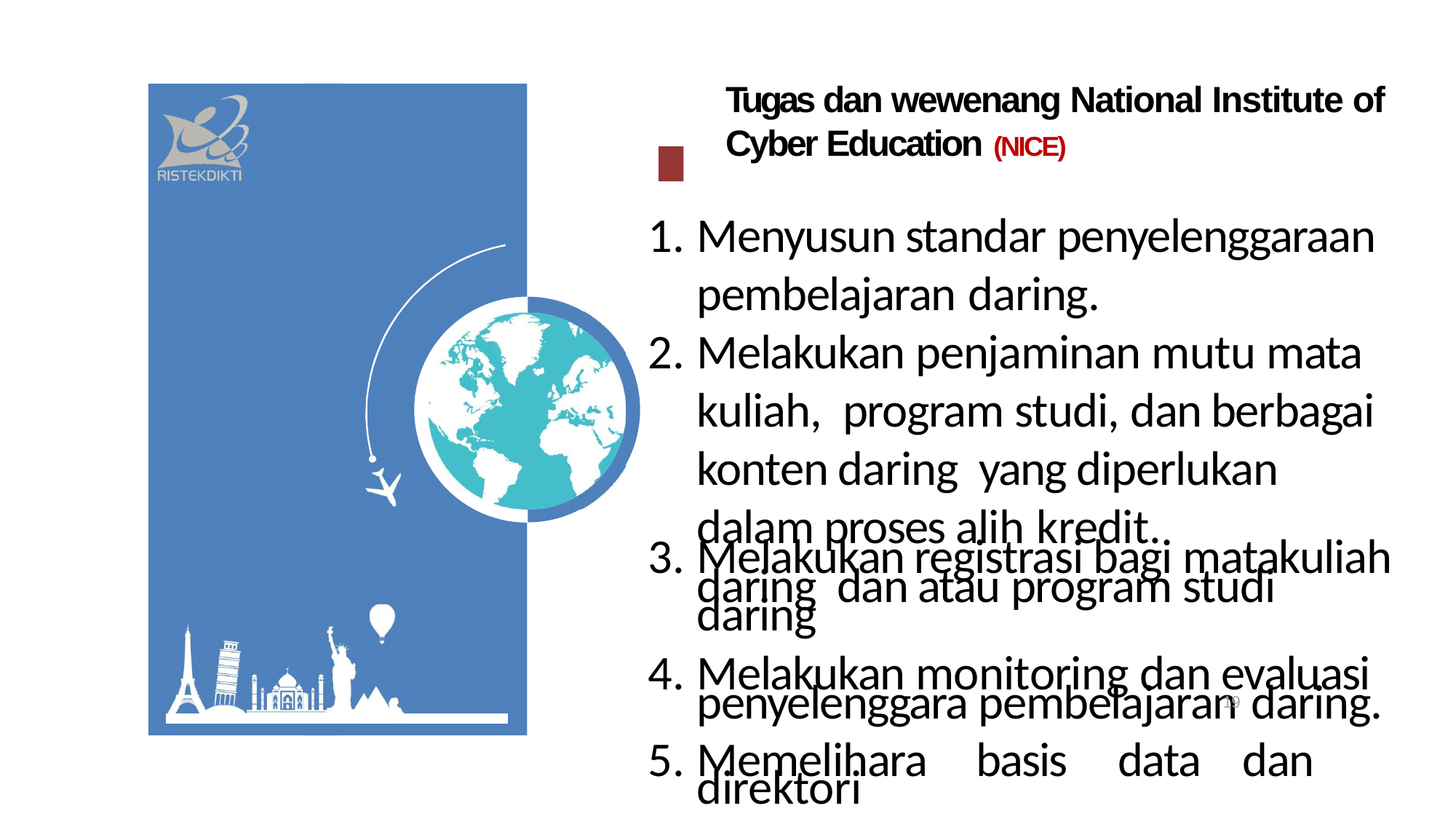

# Tugas dan wewenang National Institute of  Cyber Education (NICE)

Menyusun standar penyelenggaraan  pembelajaran daring.
Melakukan penjaminan mutu mata kuliah,  program studi, dan berbagai konten daring  yang diperlukan dalam proses alih kredit.
Melakukan registrasi bagi matakuliah daring  dan atau program studi daring

Melakukan monitoring dan evaluasi  penyelenggara pembelajaran daring.

Memelihara	basis	data	dan	direktori

19